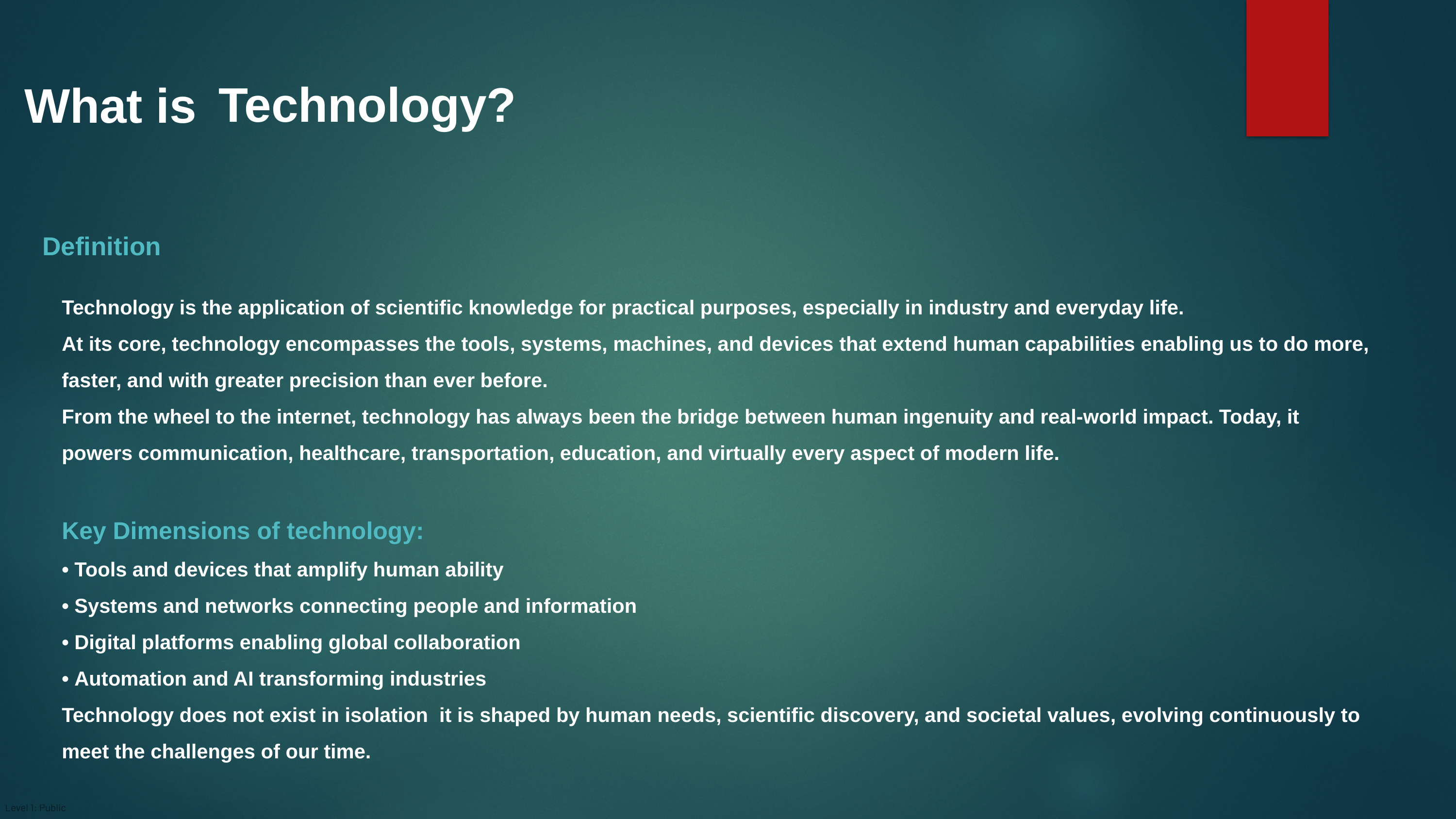

Technology?
What is

Definition
Technology is the application of scientific knowledge for practical purposes, especially in industry and everyday life.
At its core, technology encompasses the tools, systems, machines, and devices that extend human capabilities enabling us to do more, faster, and with greater precision than ever before.
From the wheel to the internet, technology has always been the bridge between human ingenuity and real-world impact. Today, it powers communication, healthcare, transportation, education, and virtually every aspect of modern life.

Key Dimensions of technology:
• Tools and devices that amplify human ability
• Systems and networks connecting people and information
• Digital platforms enabling global collaboration
• Automation and AI transforming industries
Technology does not exist in isolation  it is shaped by human needs, scientific discovery, and societal values, evolving continuously to meet the challenges of our time.